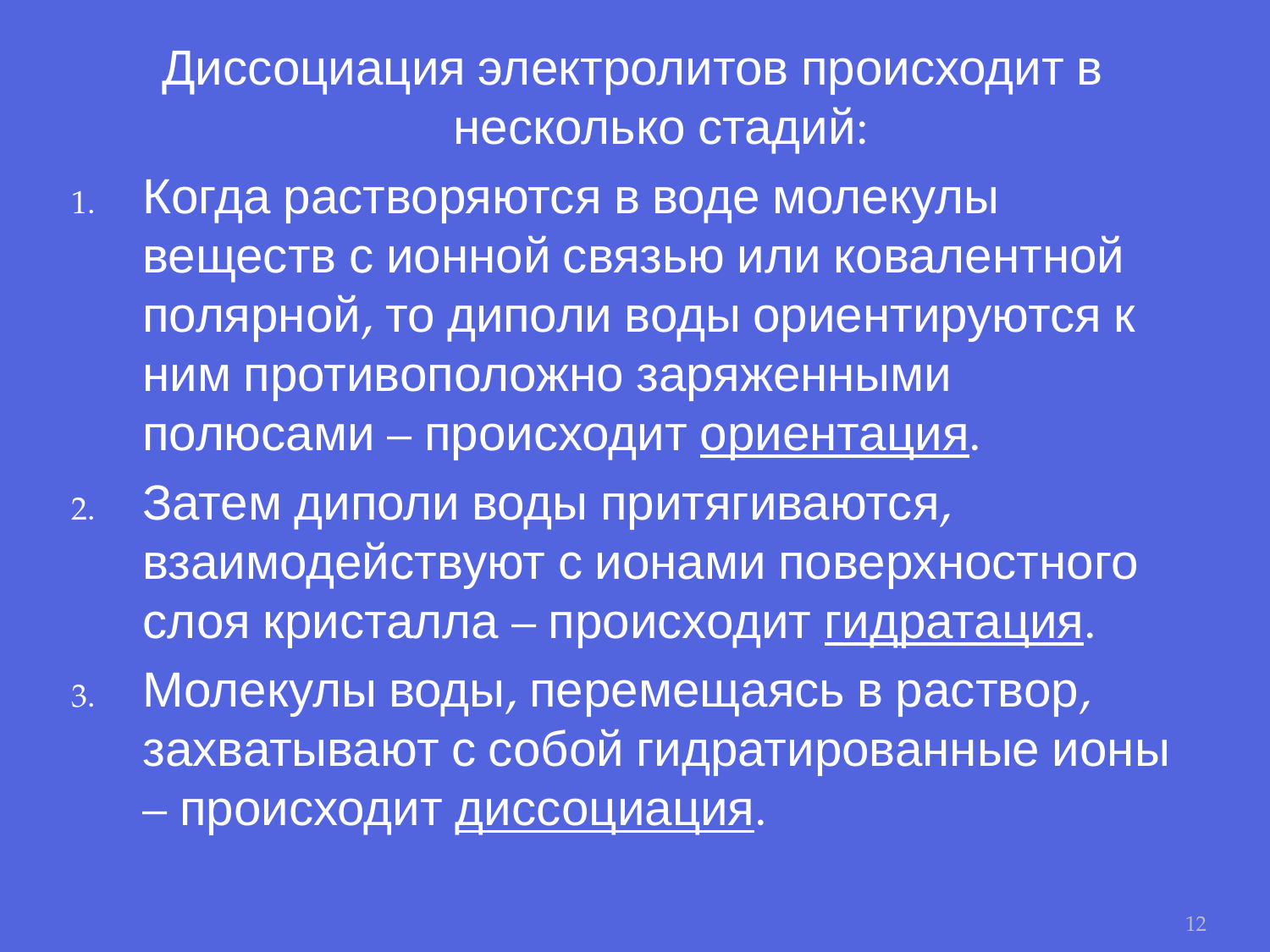

Диссоциация электролитов происходит в несколько стадий:
Когда растворяются в воде молекулы веществ с ионной связью или ковалентной полярной, то диполи воды ориентируются к ним противоположно заряженными полюсами – происходит ориентация.
Затем диполи воды притягиваются, взаимодействуют с ионами поверхностного слоя кристалла – происходит гидратация.
Молекулы воды, перемещаясь в раствор, захватывают с собой гидратированные ионы – происходит диссоциация.
12